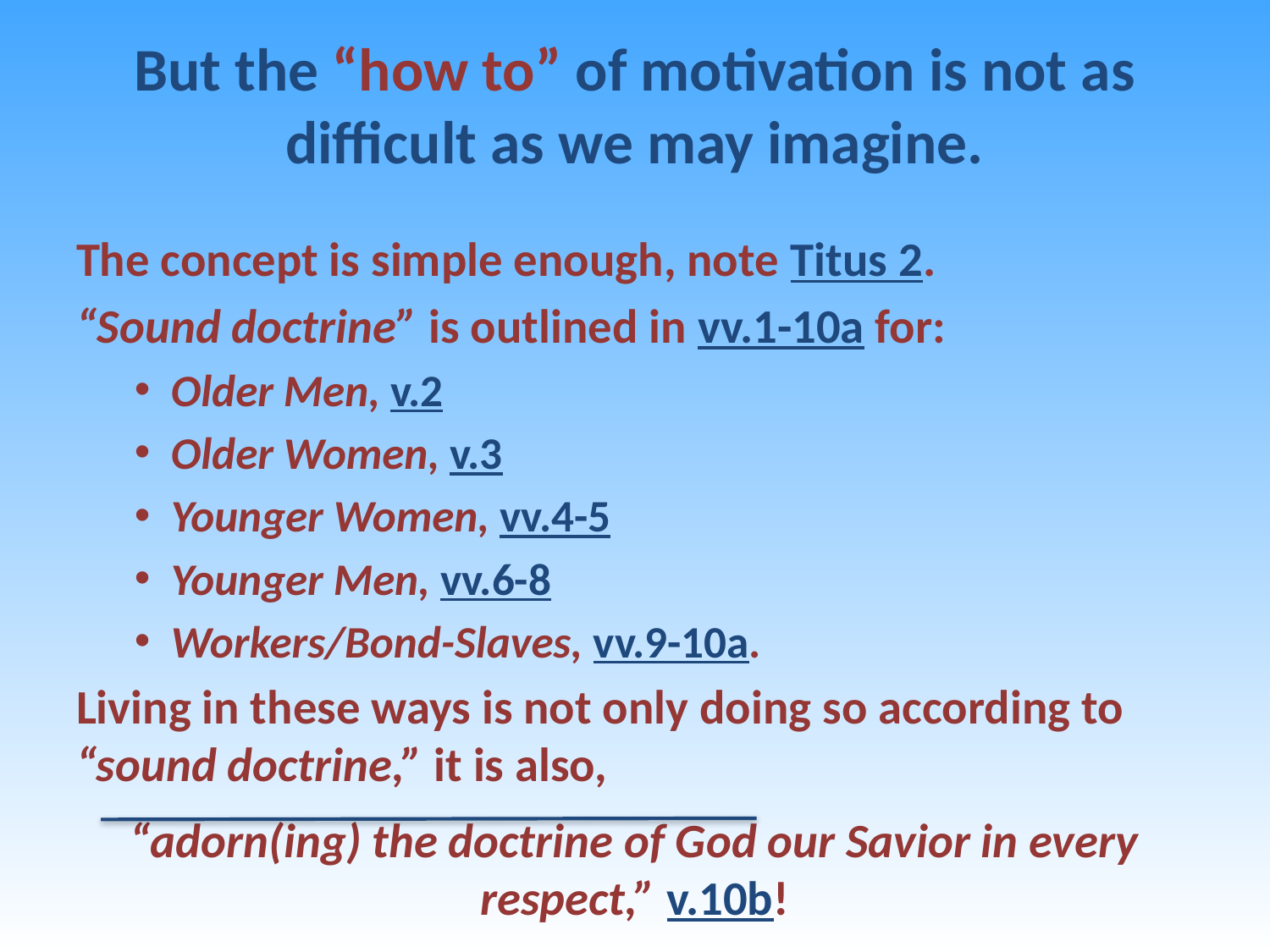

# But the “how to” of motivation is not as difficult as we may imagine.
The concept is simple enough, note Titus 2.
“Sound doctrine” is outlined in vv.1-10a for:
Older Men, v.2
Older Women, v.3
Younger Women, vv.4-5
Younger Men, vv.6-8
Workers/Bond-Slaves, vv.9-10a.
Living in these ways is not only doing so according to “sound doctrine,” it is also,
“adorn(ing) the doctrine of God our Savior in every respect,” v.10b!